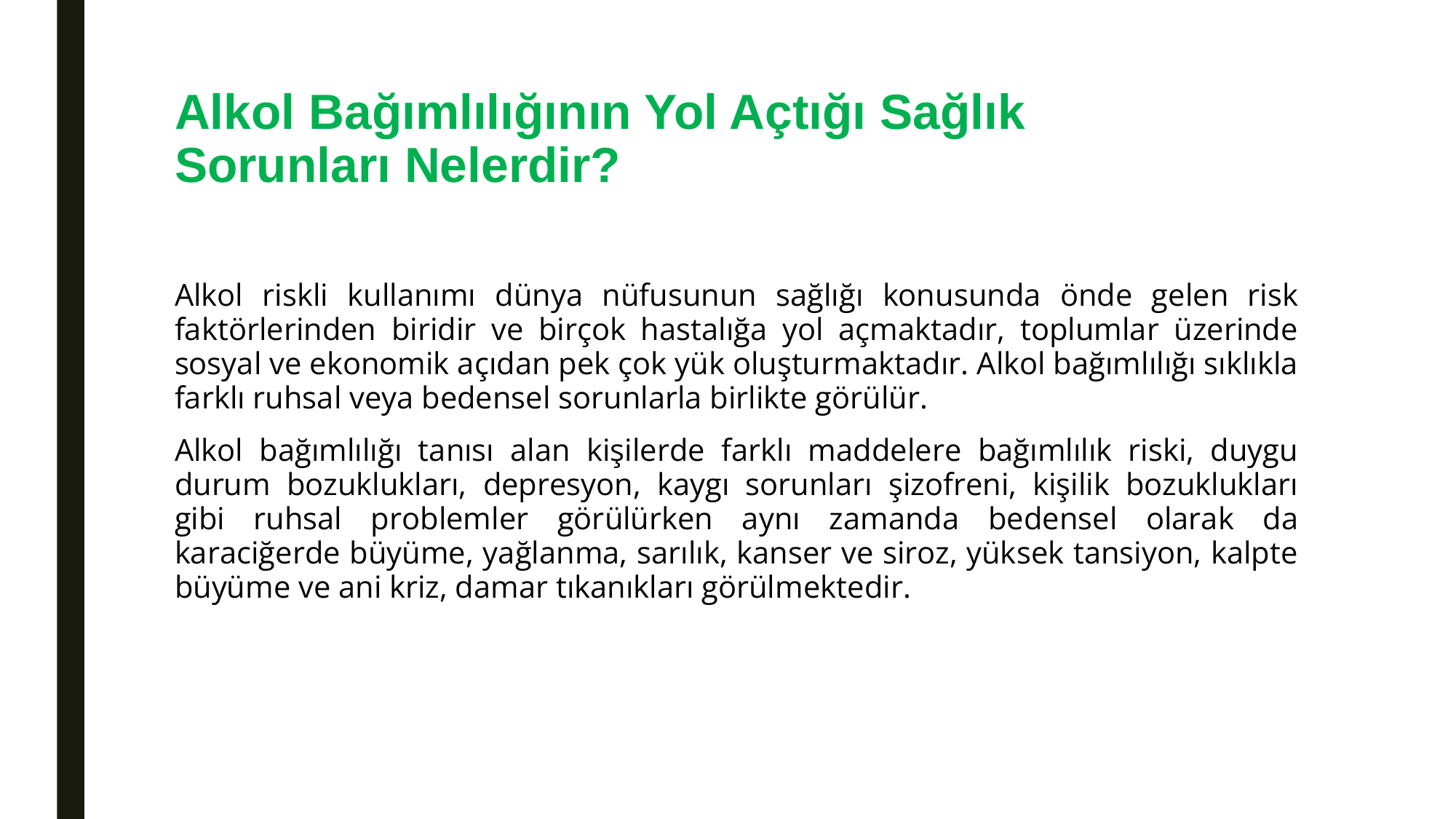

# Alkol Bağımlılığının Yol Açtığı Sağlık Sorunları Nelerdir?
Alkol riskli kullanımı dünya nüfusunun sağlığı konusunda önde gelen risk faktörlerinden biridir ve birçok hastalığa yol açmaktadır, toplumlar üzerinde sosyal ve ekonomik açıdan pek çok yük oluşturmaktadır. Alkol bağımlılığı sıklıkla farklı ruhsal veya bedensel sorunlarla birlikte görülür.
Alkol bağımlılığı tanısı alan kişilerde farklı maddelere bağımlılık riski, duygu durum bozuklukları, depresyon, kaygı sorunları şizofreni, kişilik bozuklukları gibi ruhsal problemler görülürken aynı zamanda bedensel olarak da karaciğerde büyüme, yağlanma, sarılık, kanser ve siroz, yüksek tansiyon, kalpte büyüme ve ani kriz, damar tıkanıkları görülmektedir.